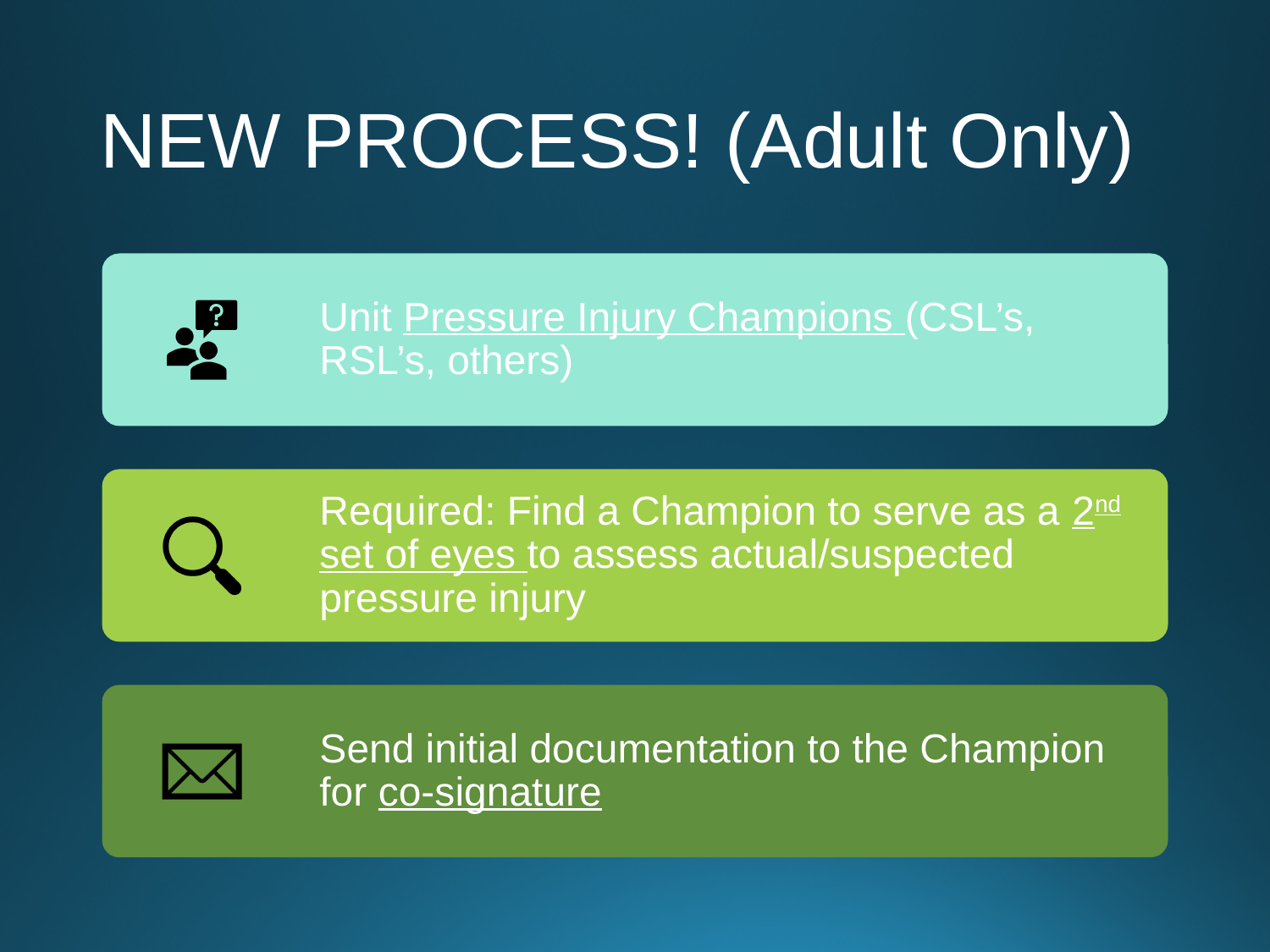

# NEW PROCESS! (Adult Only)
Unit Pressure Injury Champions (CSL’s, RSL’s, others)
Required: Find a Champion to serve as a 2nd set of eyes to assess actual/suspected pressure injury
Send initial documentation to the Champion for co-signature